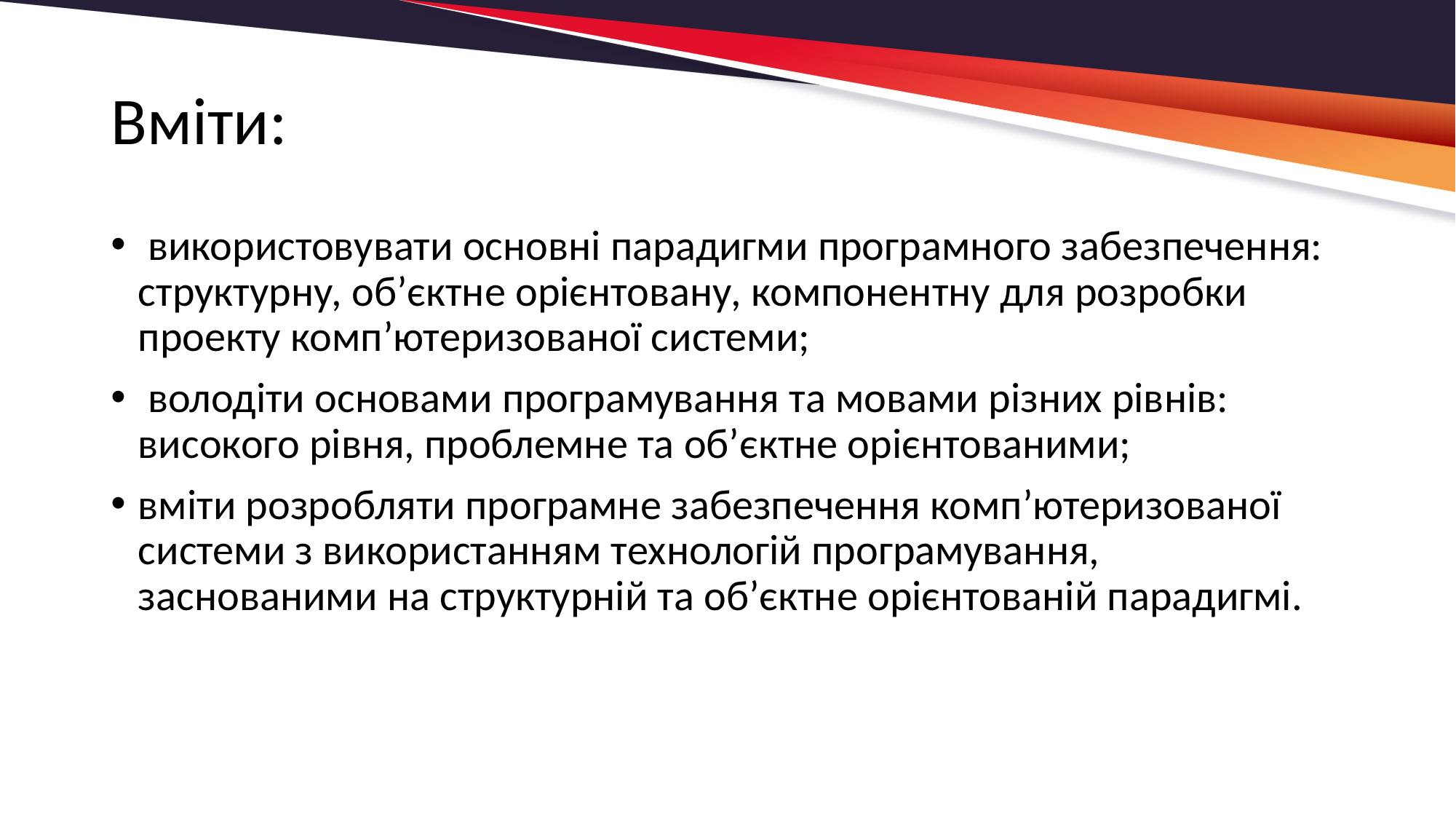

# Вміти:
 використовувати основні парадигми програмного забезпечення: структурну, об’єктне орієнтовану, компонентну для розробки проекту комп’ютеризованої системи;
 володіти основами програмування та мовами різних рівнів: високого рівня, проблемне та об’єктне орієнтованими;
вміти розробляти програмне забезпечення комп’ютеризованої системи з використанням технологій програмування, заснованими на структурній та об’єктне орієнтованій парадигмі.